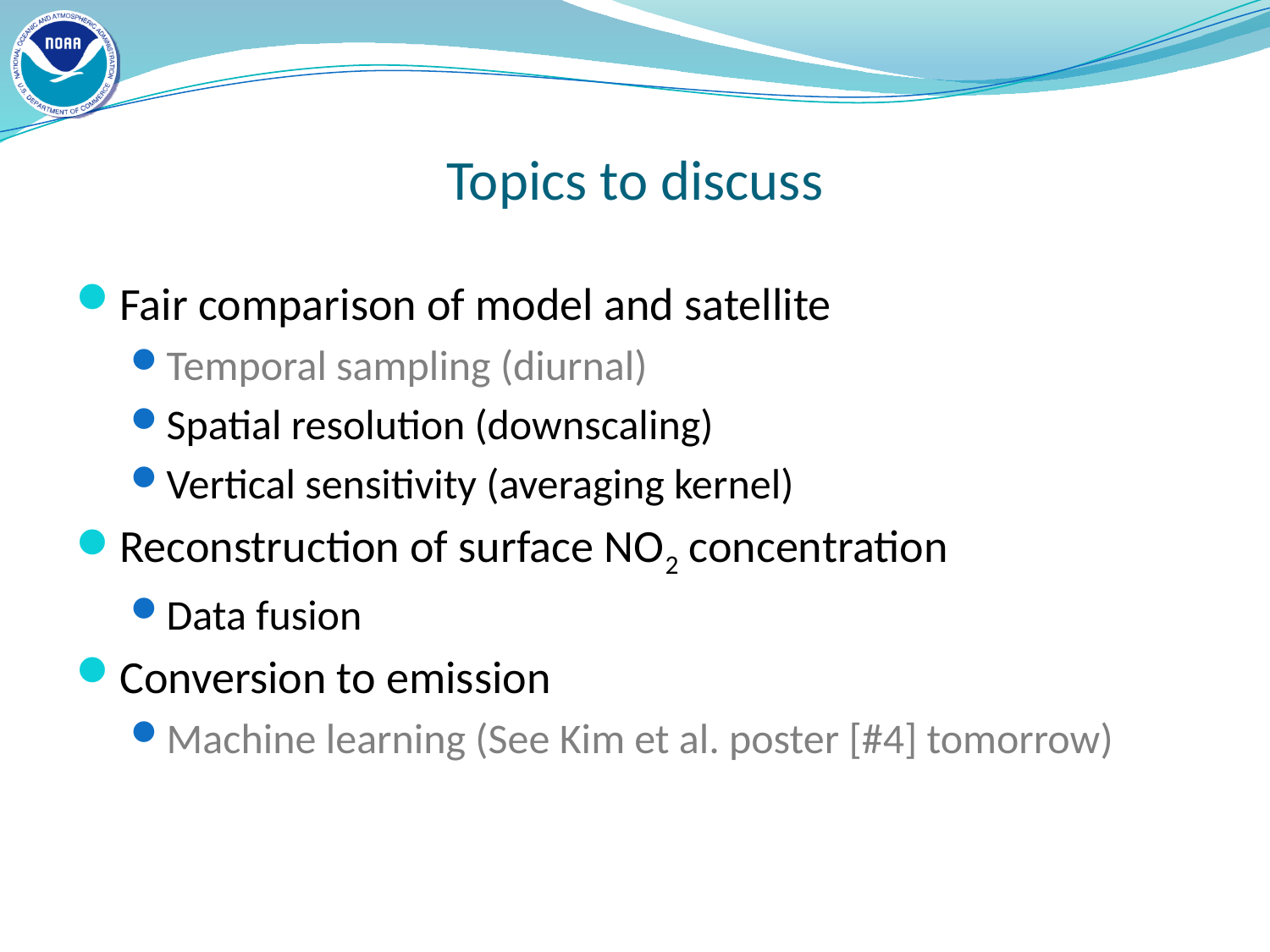

# Topics to discuss
Fair comparison of model and satellite
Temporal sampling (diurnal)
Spatial resolution (downscaling)
Vertical sensitivity (averaging kernel)
Reconstruction of surface NO2 concentration
Data fusion
Conversion to emission
Machine learning (See Kim et al. poster [#4] tomorrow)